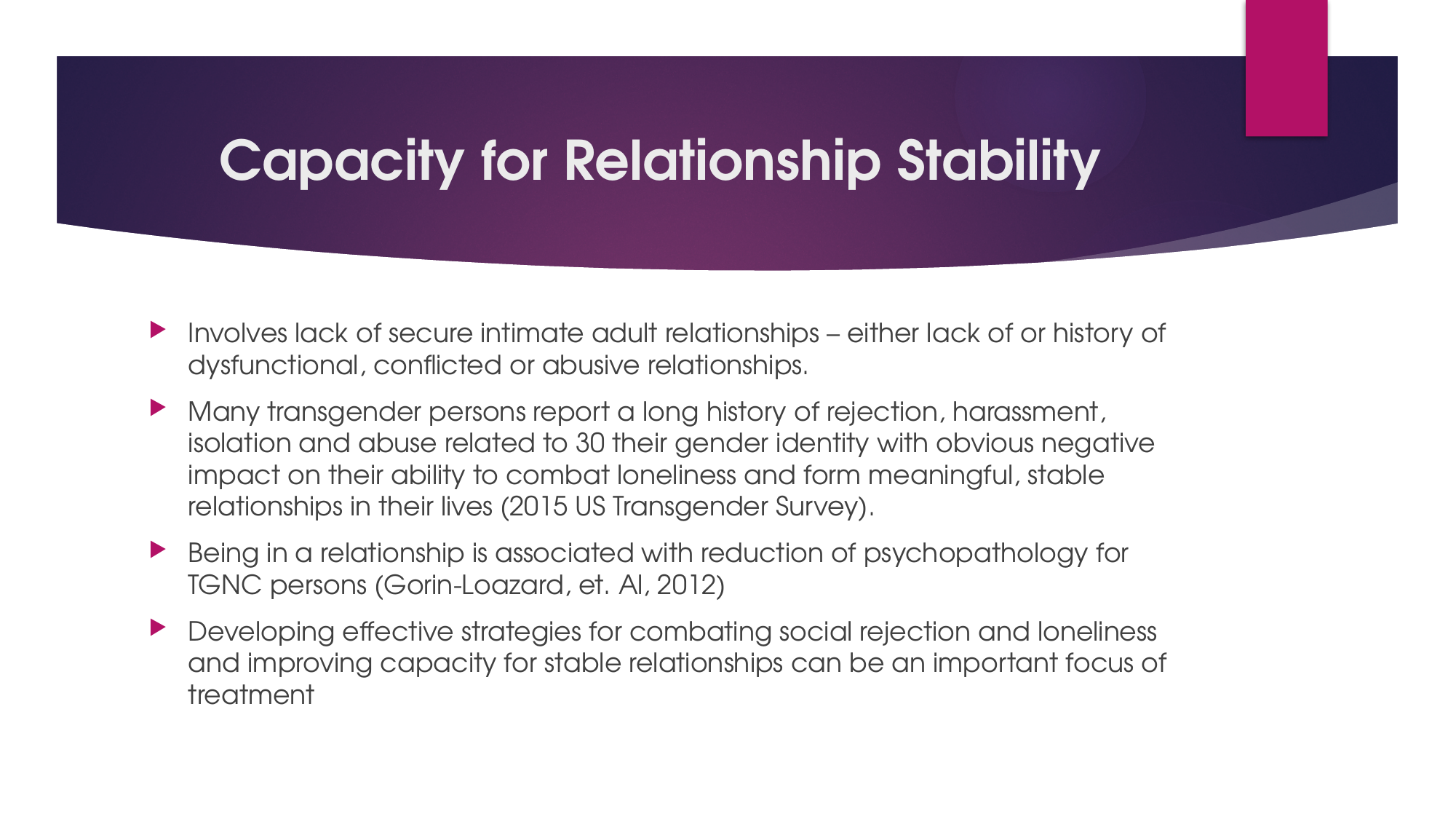

# Capacity for Relationship Stability
Involves lack of secure intimate adult relationships – either lack of or history of dysfunctional, conflicted or abusive relationships.
Many transgender persons report a long history of rejection, harassment, isolation and abuse related to 30 their gender identity with obvious negative impact on their ability to combat loneliness and form meaningful, stable relationships in their lives (2015 US Transgender Survey).
Being in a relationship is associated with reduction of psychopathology for TGNC persons (Gorin-Loazard, et. Al, 2012)
Developing effective strategies for combating social rejection and loneliness and improving capacity for stable relationships can be an important focus of treatment